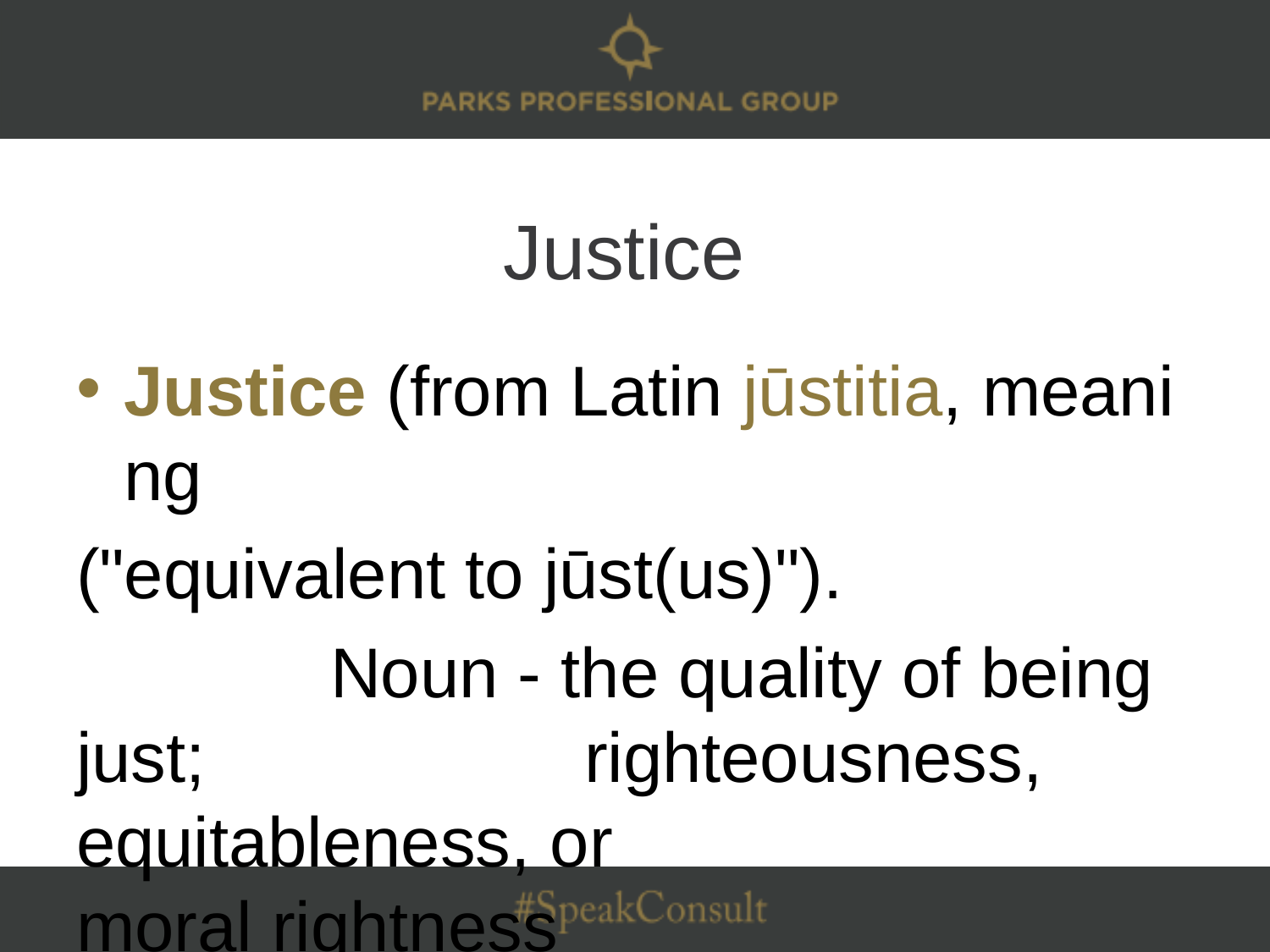

# Justice
Justice (from Latin jūstitia, meaning
("equivalent to jūst(us)").
		Noun - the quality of being just; 			righteousness, equitableness, or 				moral rightness